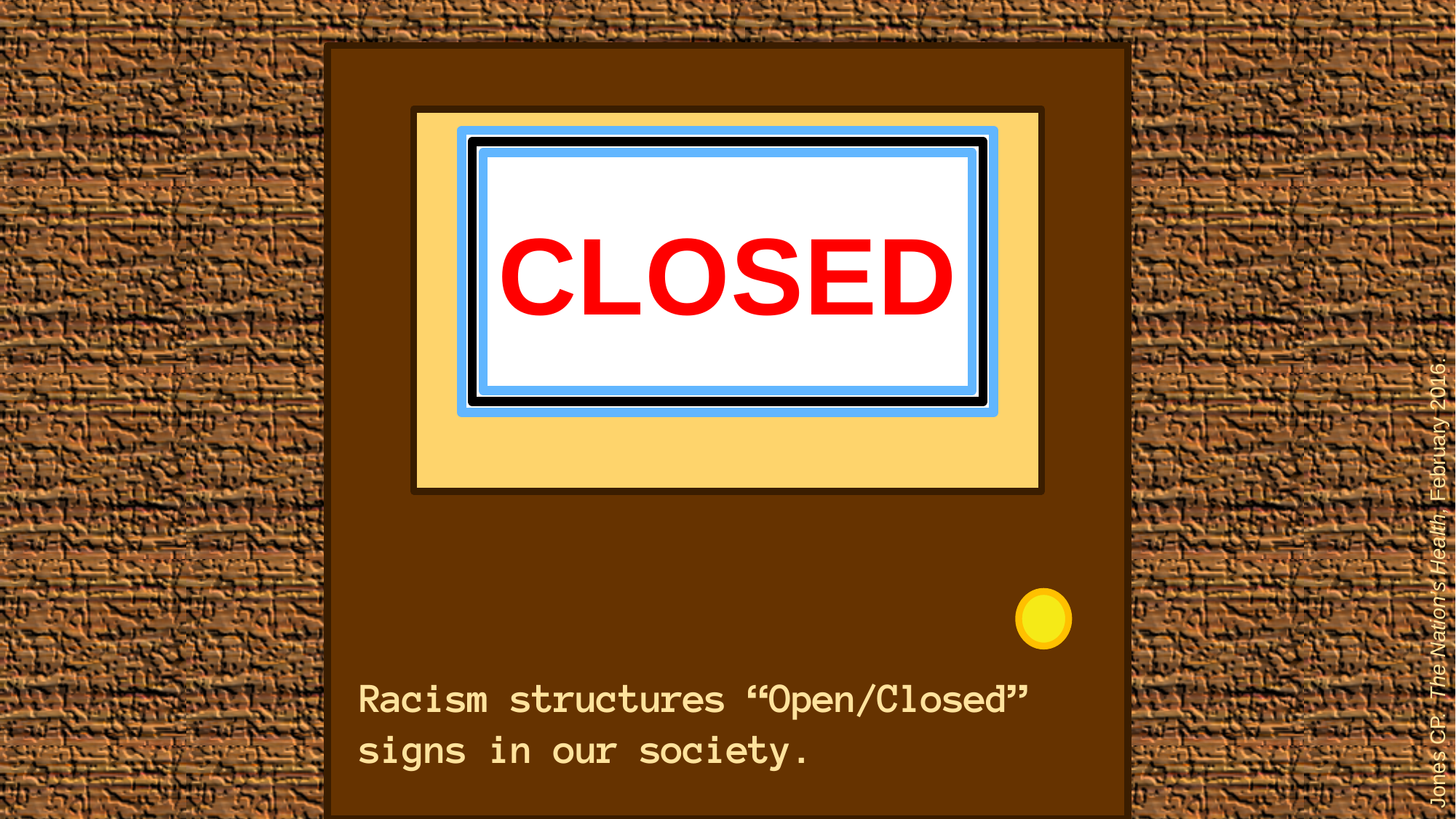

CLOSED
Jones CP.  The Nation’s Health, February 2016.

Racism structures “Open/Closed” signs in our society.